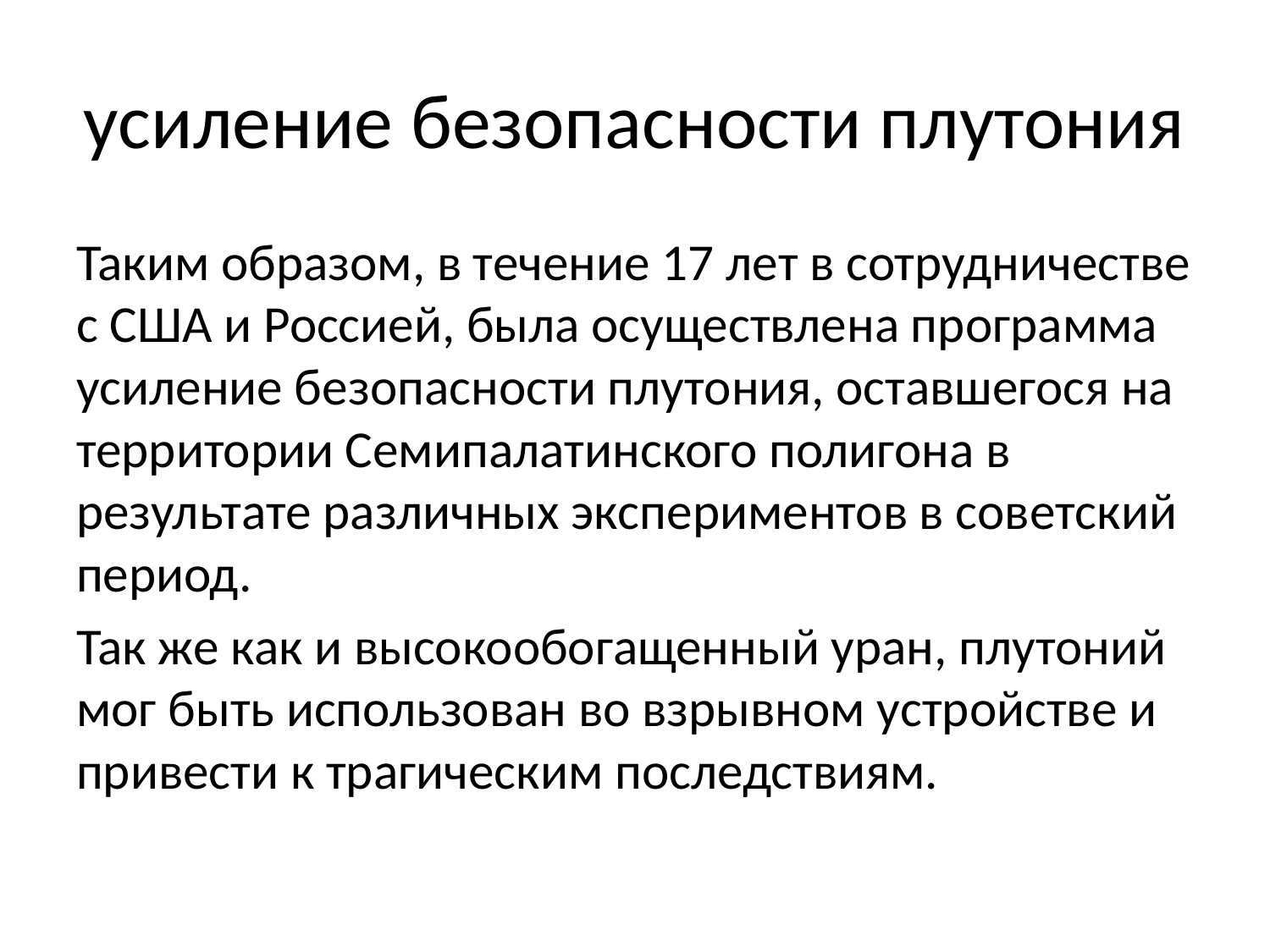

# усиление безопасности плутония
Таким образом, в течение 17 лет в сотрудничестве с США и Россией, была осуществлена программа усиление безопасности плутония, оставшегося на территории Семипалатинского полигона в результате различных экспериментов в советский период.
Так же как и высокообогащенный уран, плутоний мог быть использован во взрывном устройстве и привести к трагическим последствиям.